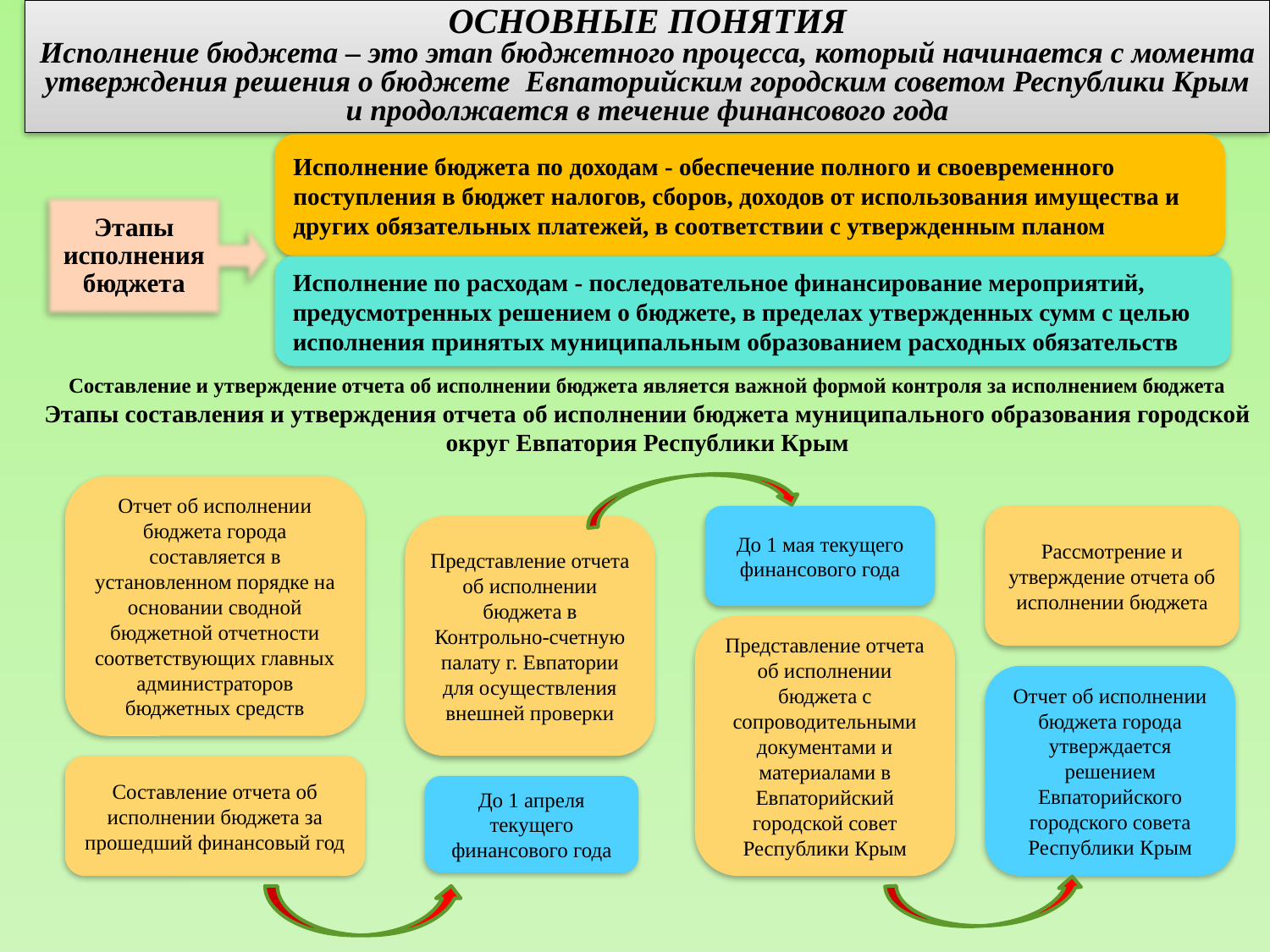

ОСНОВНЫЕ ПОНЯТИЯ
Исполнение бюджета – это этап бюджетного процесса, который начинается с момента утверждения решения о бюджете  Евпаторийским городским советом Республики Крым и продолжается в течение финансового года
Исполнение бюджета по доходам - обеспечение полного и своевременного поступления в бюджет налогов, сборов, доходов от использования имущества и других обязательных платежей, в соответствии с утвержденным планом
Этапы исполнения бюджета
Исполнение по расходам - последовательное финансирование мероприятий, предусмотренных решением о бюджете, в пределах утвержденных сумм с целью исполнения принятых муниципальным образованием расходных обязательств
Составление и утверждение отчета об исполнении бюджета является важной формой контроля за исполнением бюджета
Этапы составления и утверждения отчета об исполнении бюджета муниципального образования городской округ Евпатория Республики Крым

Отчет об исполнении бюджета города составляется в установленном порядке на основании сводной бюджетной отчетности соответствующих главных администраторов бюджетных средств
До 1 мая текущего финансового года
Рассмотрение и утверждение отчета об исполнении бюджета
Представление отчета об исполнении бюджета в Контрольно-счетную палату г. Евпатории для осуществления внешней проверки
Представление отчета об исполнении бюджета с сопроводительными документами и материалами в Евпаторийский городской совет Республики Крым
Отчет об исполнении бюджета города утверждается решением Евпаторийского городского совета Республики Крым
Составление отчета об исполнении бюджета за прошедший финансовый год
До 1 апреля текущего финансового года